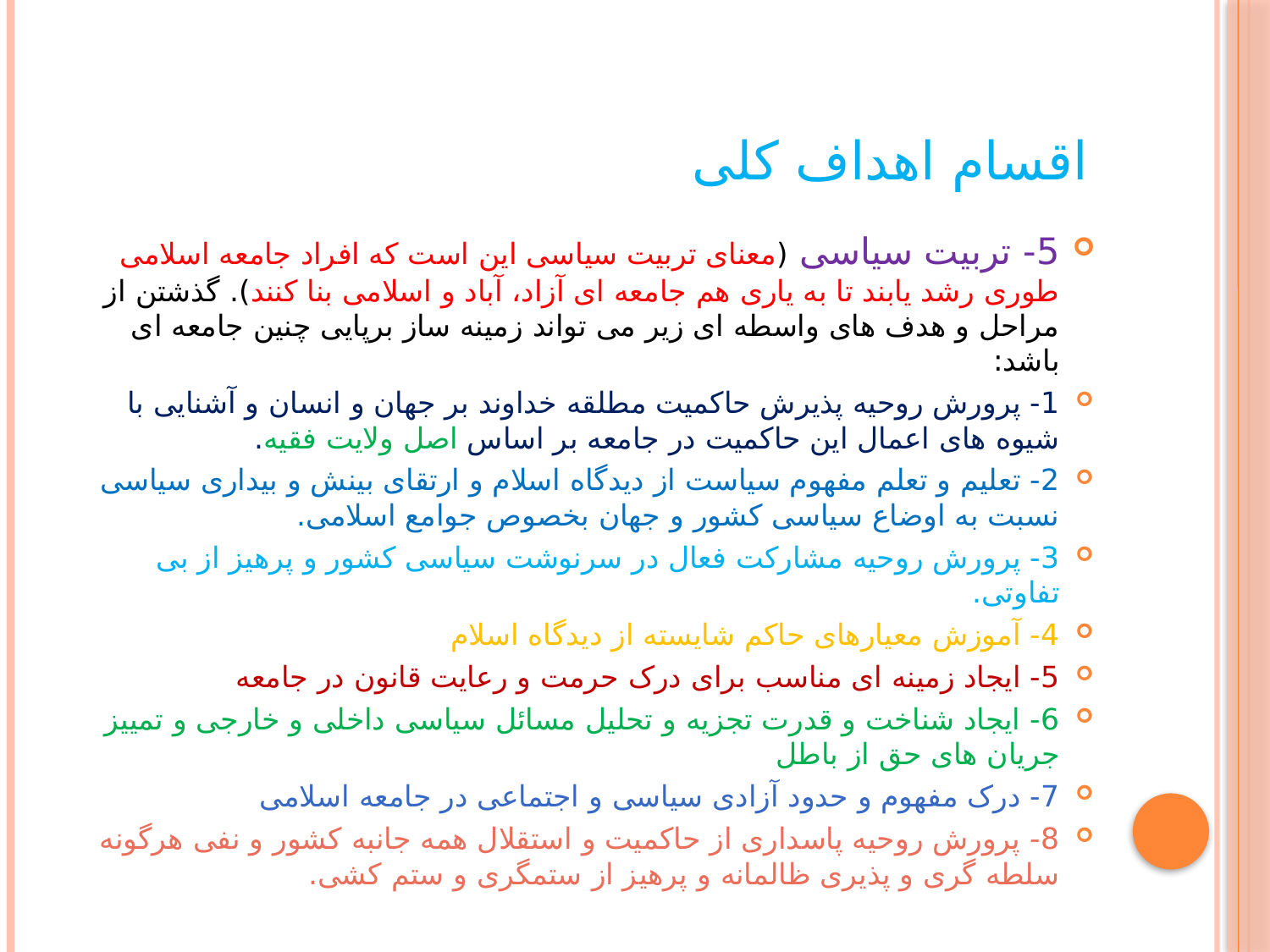

# اقسام اهداف کلی
5- تربیت سیاسی (معنای تربیت سیاسی این است که افراد جامعه اسلامی طوری رشد یابند تا به یاری هم جامعه ای آزاد، آباد و اسلامی بنا کنند). گذشتن از مراحل و هدف های واسطه ای زیر می تواند زمینه ساز برپایی چنین جامعه ای باشد:
1- پرورش روحیه پذیرش حاکمیت مطلقه خداوند بر جهان و انسان و آشنایی با شیوه های اعمال این حاکمیت در جامعه بر اساس اصل ولایت فقیه.
2- تعلیم و تعلم مفهوم سیاست از دیدگاه اسلام و ارتقای بینش و بیداری سیاسی نسبت به اوضاع سیاسی کشور و جهان بخصوص جوامع اسلامی.
3- پرورش روحیه مشارکت فعال در سرنوشت سیاسی کشور و پرهیز از بی تفاوتی.
4- آموزش معیارهای حاکم شایسته از دیدگاه اسلام
5- ایجاد زمینه ای مناسب برای درک حرمت و رعایت قانون در جامعه
6- ایجاد شناخت و قدرت تجزیه و تحلیل مسائل سیاسی داخلی و خارجی و تمییز جریان های حق از باطل
7- درک مفهوم و حدود آزادی سیاسی و اجتماعی در جامعه اسلامی
8- پرورش روحیه پاسداری از حاکمیت و استقلال همه جانبه کشور و نفی هرگونه سلطه گری و پذیری ظالمانه و پرهیز از ستمگری و ستم کشی.